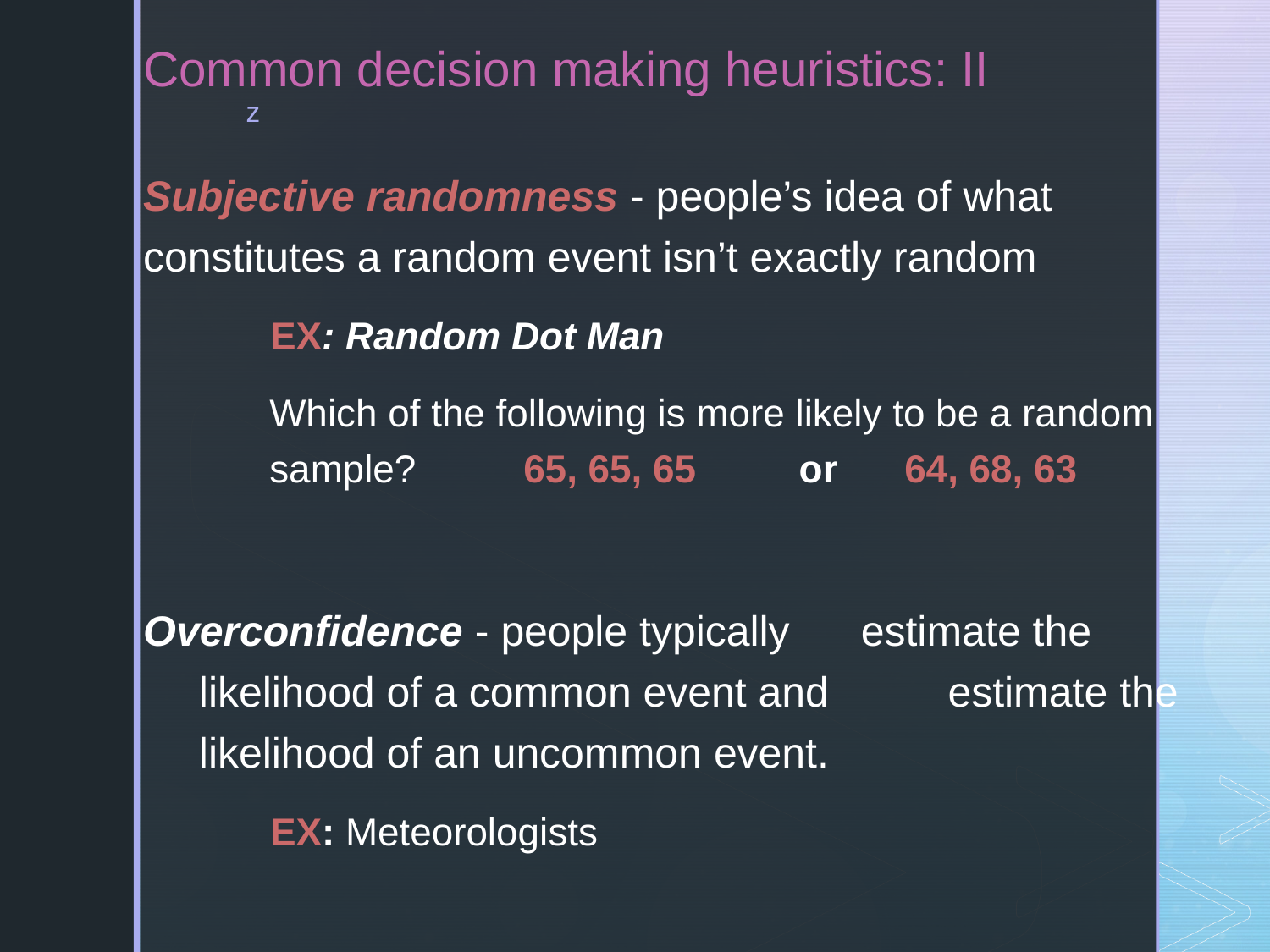

# Common decision making heuristics: II
Subjective randomness - people’s idea of what constitutes a random event isn’t exactly random
	EX: Random Dot Man
Which of the following is more likely to be a random sample?   	65, 65, 65	  or	64, 68, 63

Overconfidence - people typically      estimate the likelihood of a common event and          estimate the likelihood of an uncommon event.
	EX: Meteorologists